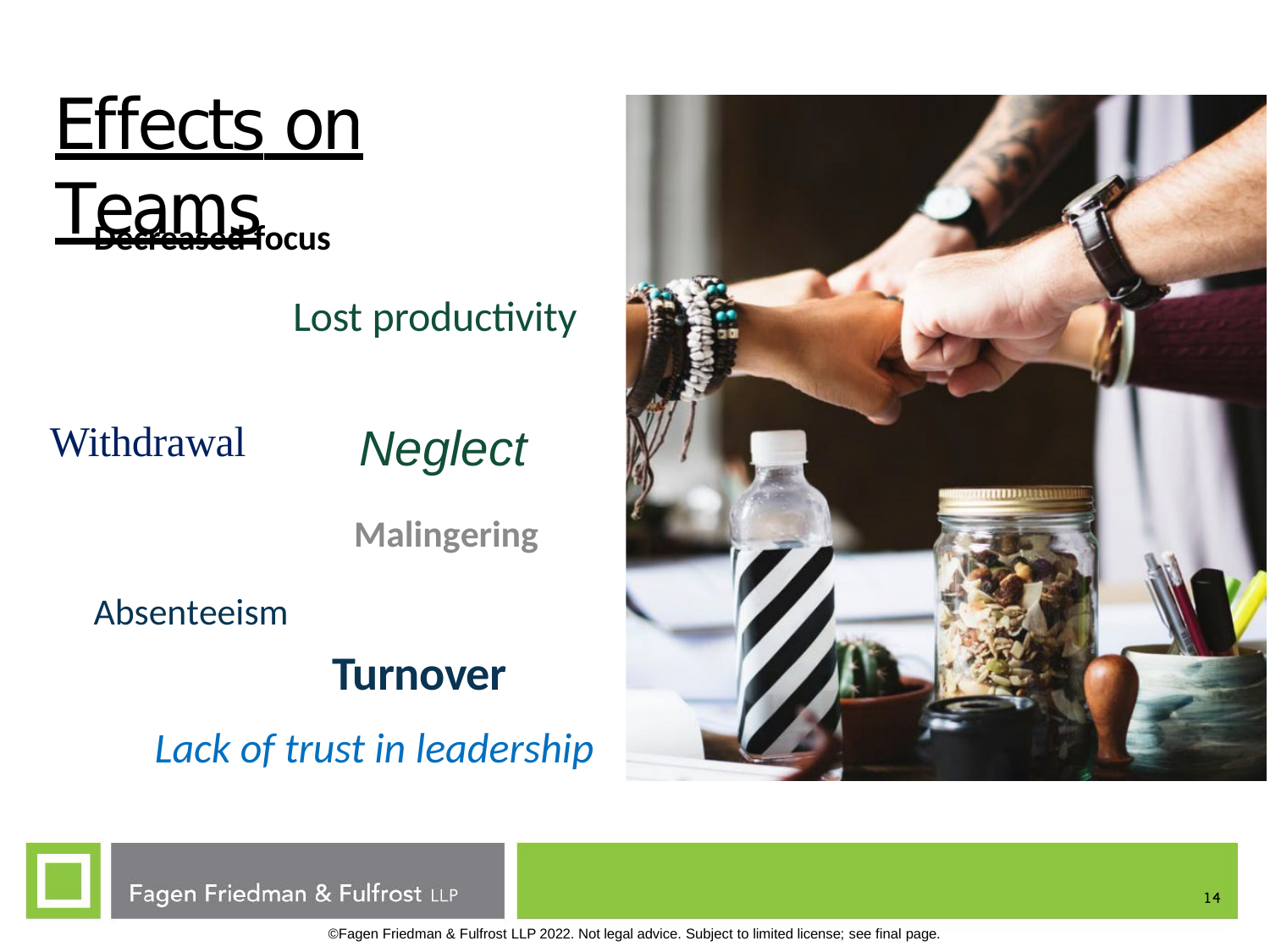

# Effects on	Teams

Decreased focus
Lost productivity
Withdrawal
Neglect
Malingering
Absenteeism
Turnover
Lack of trust in leadership
14
©Fagen Friedman & Fulfrost LLP 2022. Not legal advice. Subject to limited license; see final page.